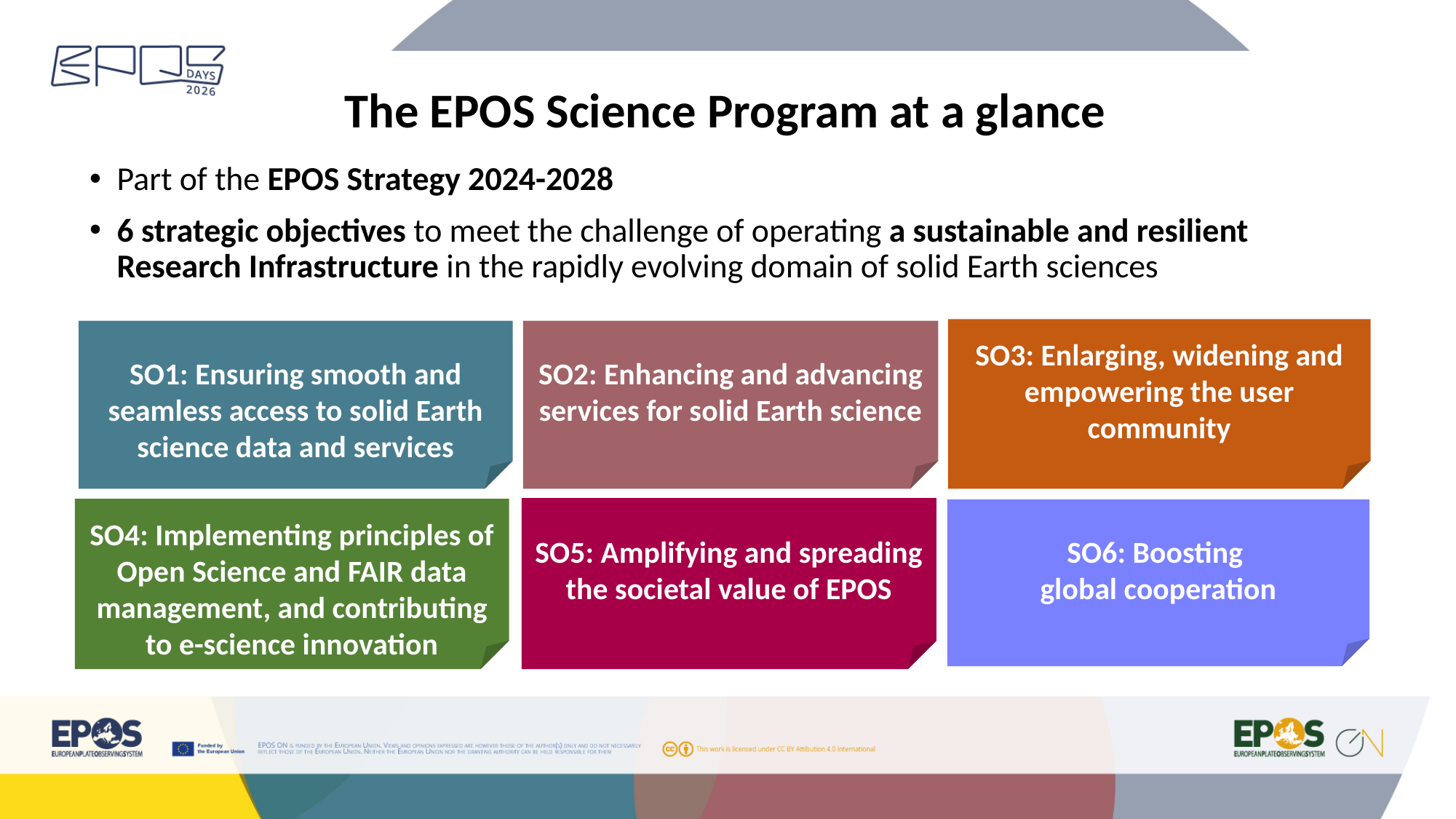

The EPOS Science Program at a glance
Part of the EPOS Strategy 2024-2028
6 strategic objectives to meet the challenge of operating a sustainable and resilient Research Infrastructure in the rapidly evolving domain of solid Earth sciences

SO3: Enlarging, widening and empowering the user community

SO1: Ensuring smooth and seamless access to solid Earth science data and services
SO2: Enhancing and advancing services for solid Earth science
SO5: Amplifying and spreading the societal value of EPOS

SO4: Implementing principles of Open Science and FAIR data management, and contributing to e-science innovation
SO6: Boosting
global cooperation